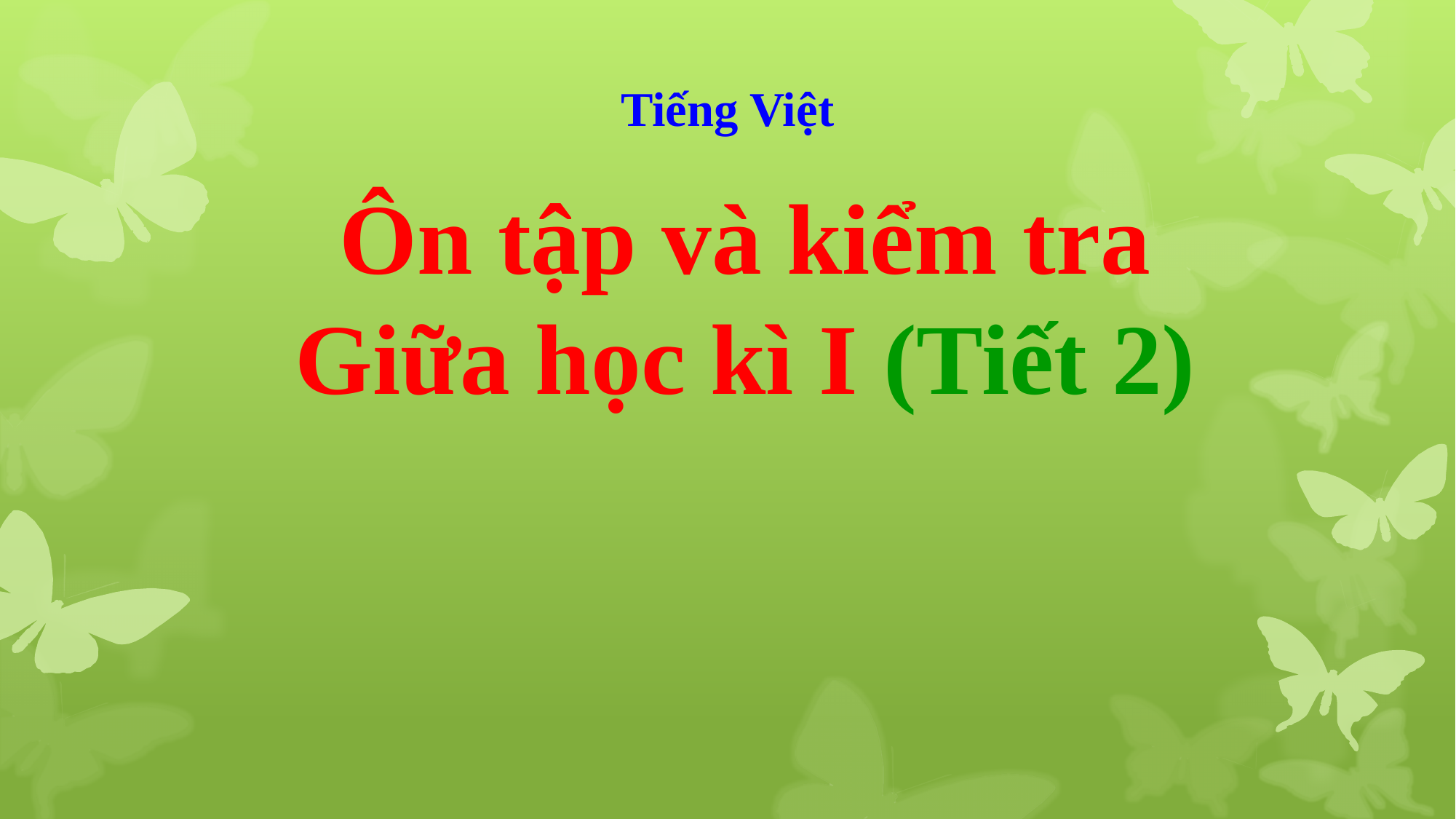

Tiếng Việt
Ôn tập và kiểm tra Giữa học kì I (Tiết 2)